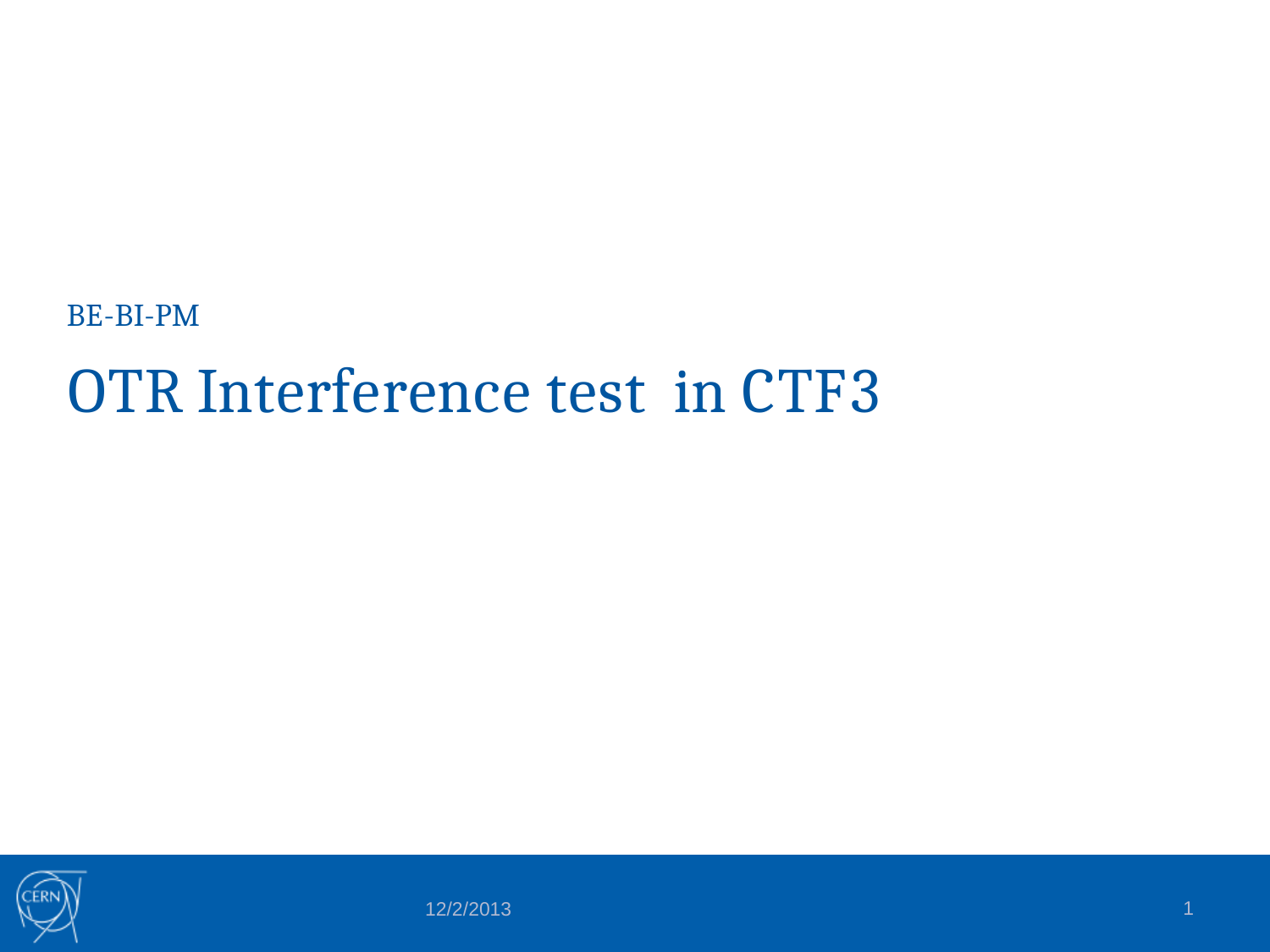

BE-BI-PM
# OTR Interference test  in CTF3

1
12/2/2013